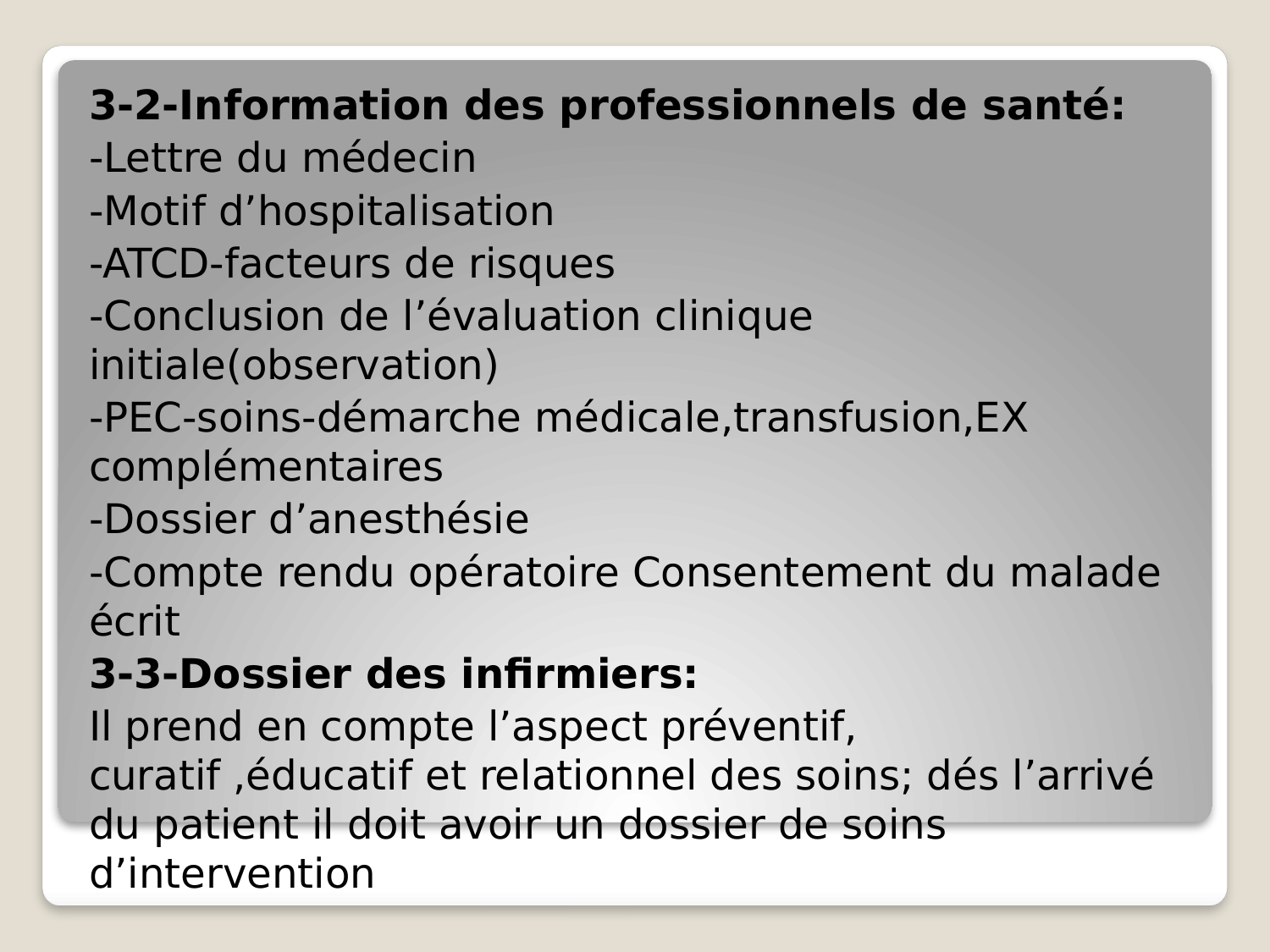

3-2-Information des professionnels de santé:
-Lettre du médecin
-Motif d’hospitalisation
-ATCD-facteurs de risques
-Conclusion de l’évaluation clinique initiale(observation)
-PEC-soins-démarche médicale,transfusion,EX complémentaires
-Dossier d’anesthésie
-Compte rendu opératoire Consentement du malade écrit
3-3-Dossier des infirmiers:
Il prend en compte l’aspect préventif, curatif ,éducatif et relationnel des soins; dés l’arrivé du patient il doit avoir un dossier de soins d’intervention